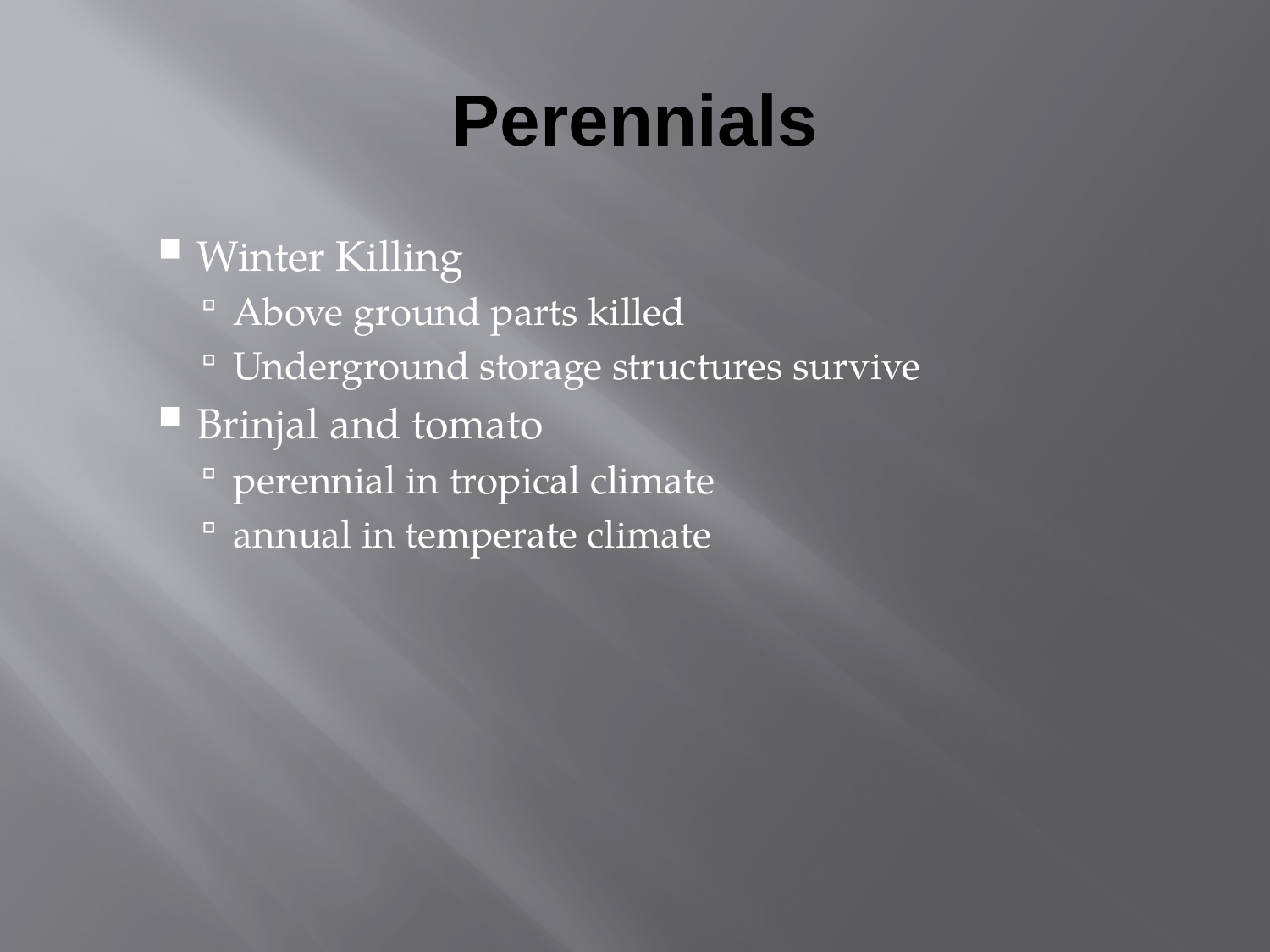

# Perennials
Winter Killing
Above ground parts killed
Underground storage structures survive
Brinjal and tomato
perennial in tropical climate
annual in temperate climate